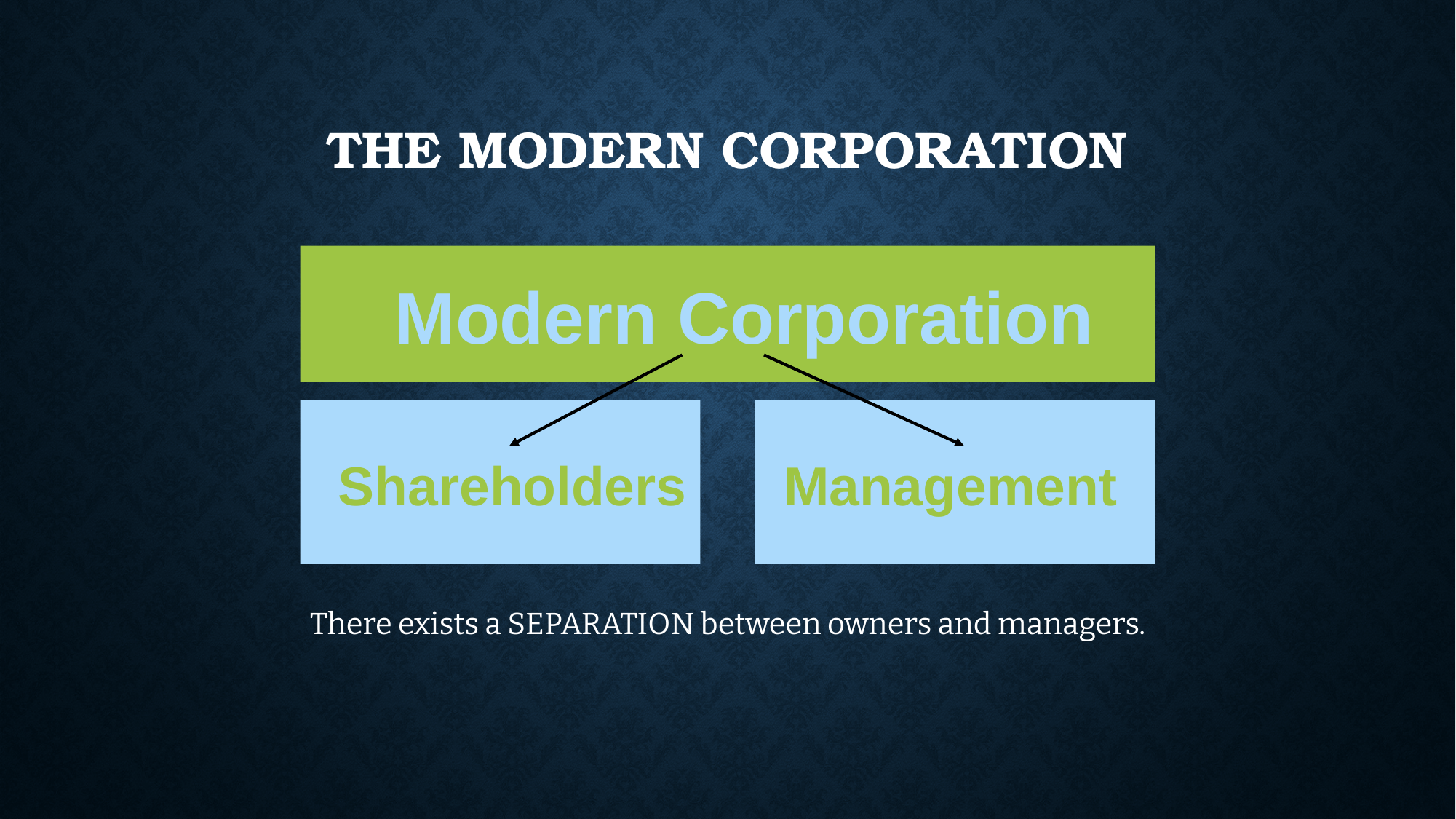

# The Modern Corporation

Modern Corporation

Shareholders
Management
There exists a SEPARATION between owners and managers.